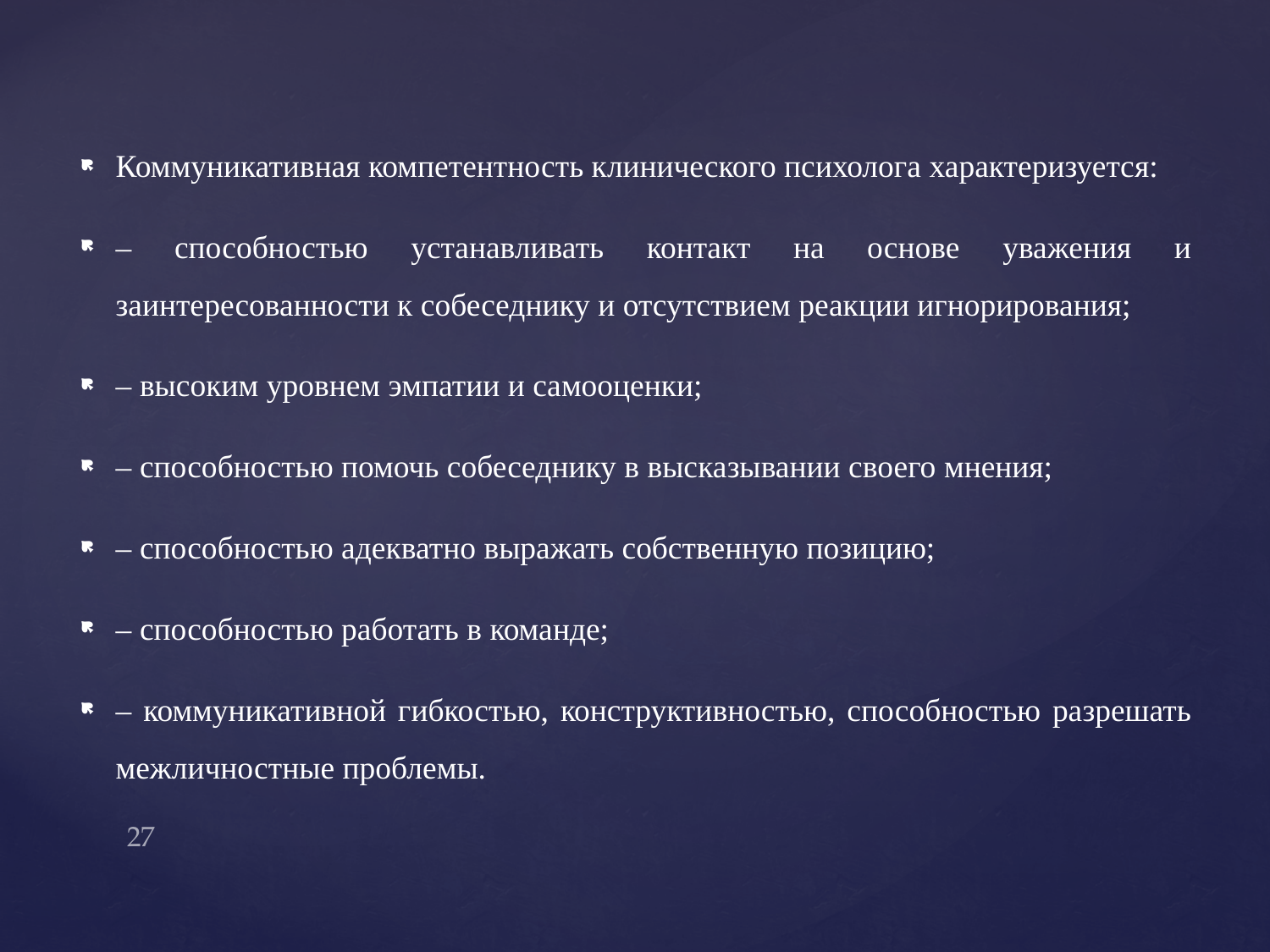

Коммуникативная компетентность клинического психолога характеризуется:
– способностью устанавливать контакт на основе уважения и заинтересованности к собеседнику и отсутствием реакции игнорирования;
– высоким уровнем эмпатии и самооценки;
– способностью помочь собеседнику в высказывании своего мнения;
– способностью адекватно выражать собственную позицию;
– способностью работать в команде;
– коммуникативной гибкостью, конструктивностью, способностью разрешать межличностные проблемы.

#
27